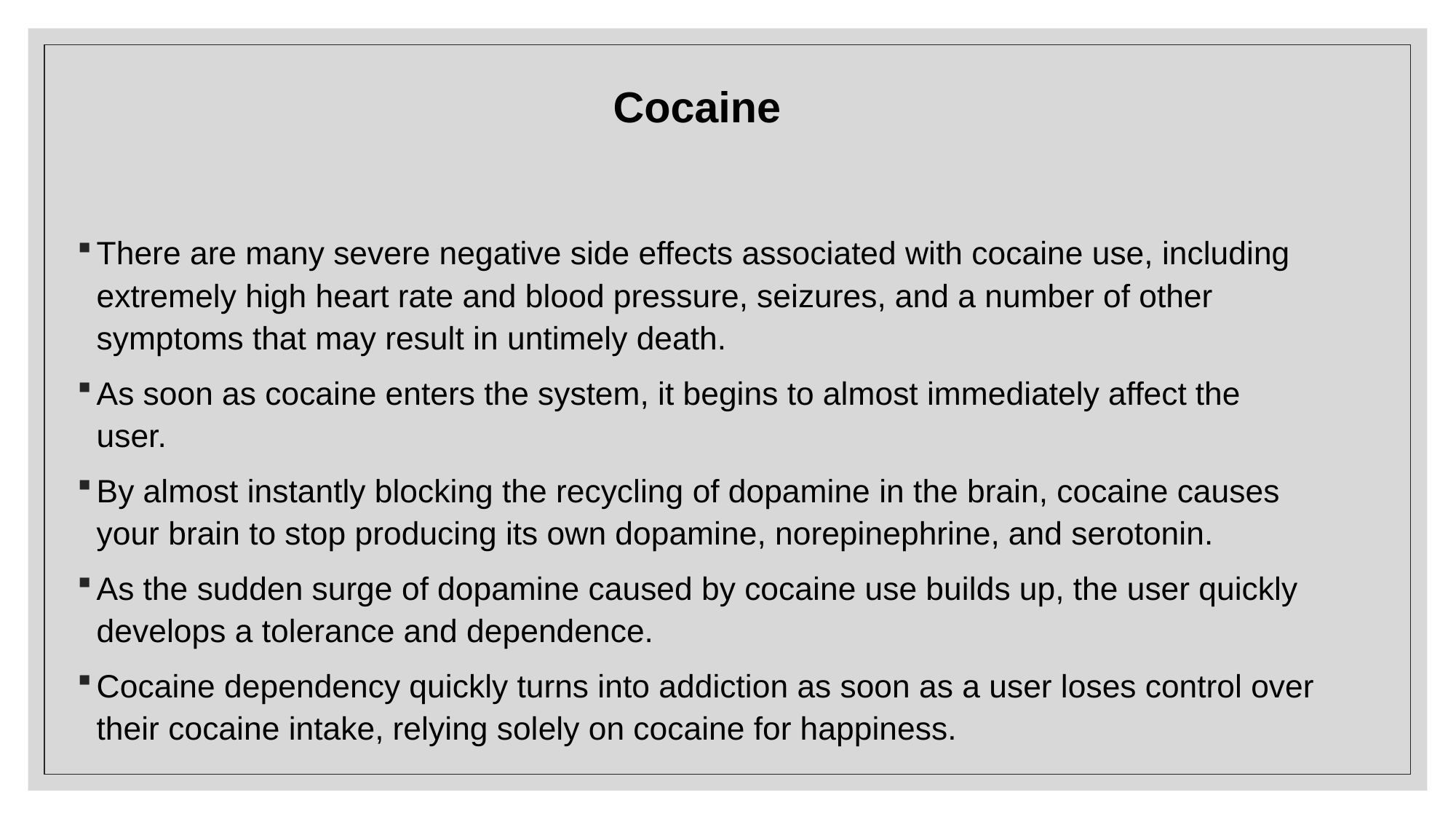

Cocaine

There are many severe negative side effects associated with cocaine use, including extremely high heart rate and blood pressure, seizures, and a number of other symptoms that may result in untimely death.
As soon as cocaine enters the system, it begins to almost immediately affect the user.
By almost instantly blocking the recycling of dopamine in the brain, cocaine causes your brain to stop producing its own dopamine, norepinephrine, and serotonin.
As the sudden surge of dopamine caused by cocaine use builds up, the user quickly develops a tolerance and dependence.
Cocaine dependency quickly turns into addiction as soon as a user loses control over their cocaine intake, relying solely on cocaine for happiness.